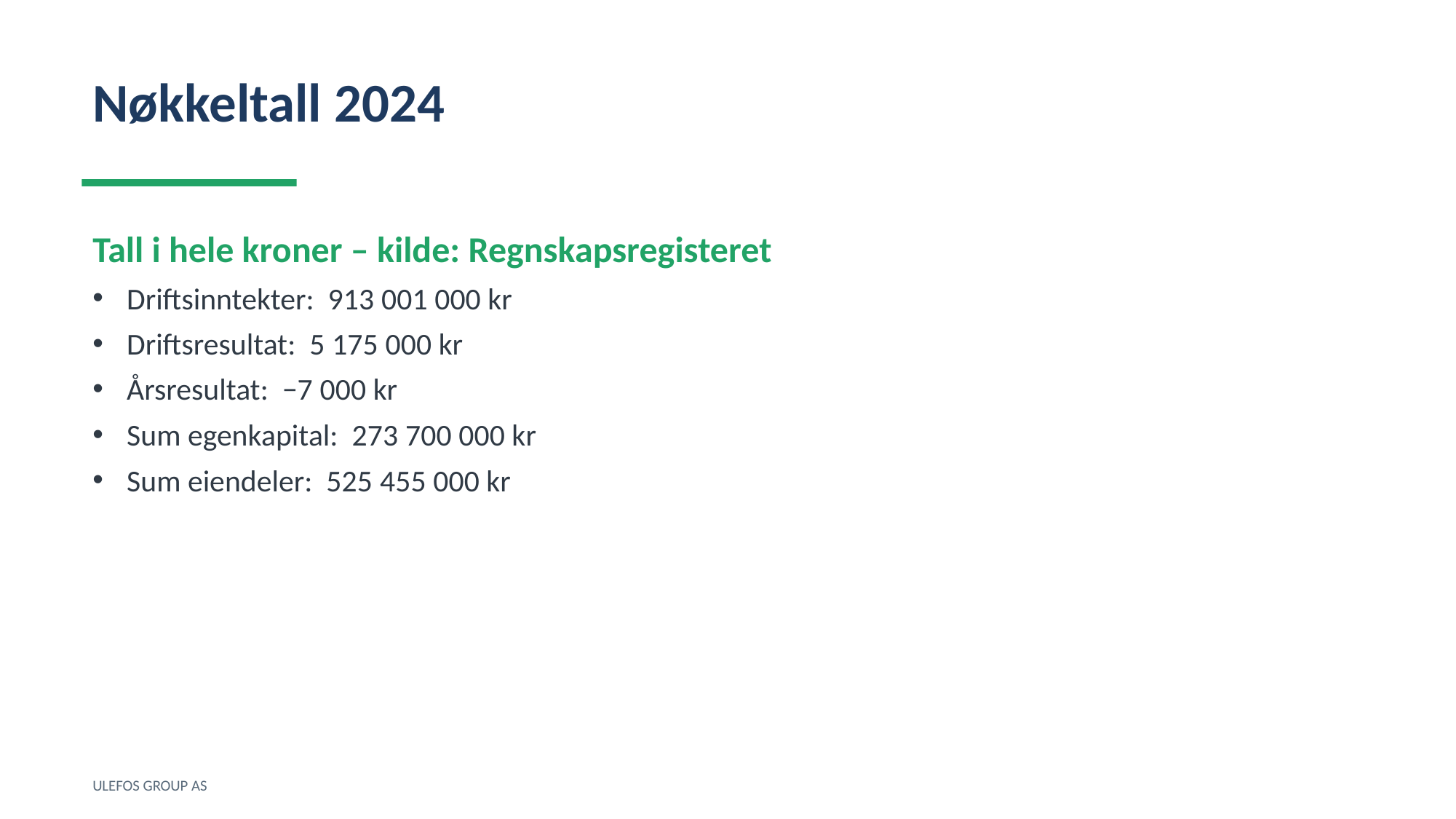

Nøkkeltall 2024

Tall i hele kroner – kilde: Regnskapsregisteret
Driftsinntekter:  913 001 000 kr
Driftsresultat:  5 175 000 kr
Årsresultat:  −7 000 kr
Sum egenkapital:  273 700 000 kr
Sum eiendeler:  525 455 000 kr
ULEFOS GROUP AS